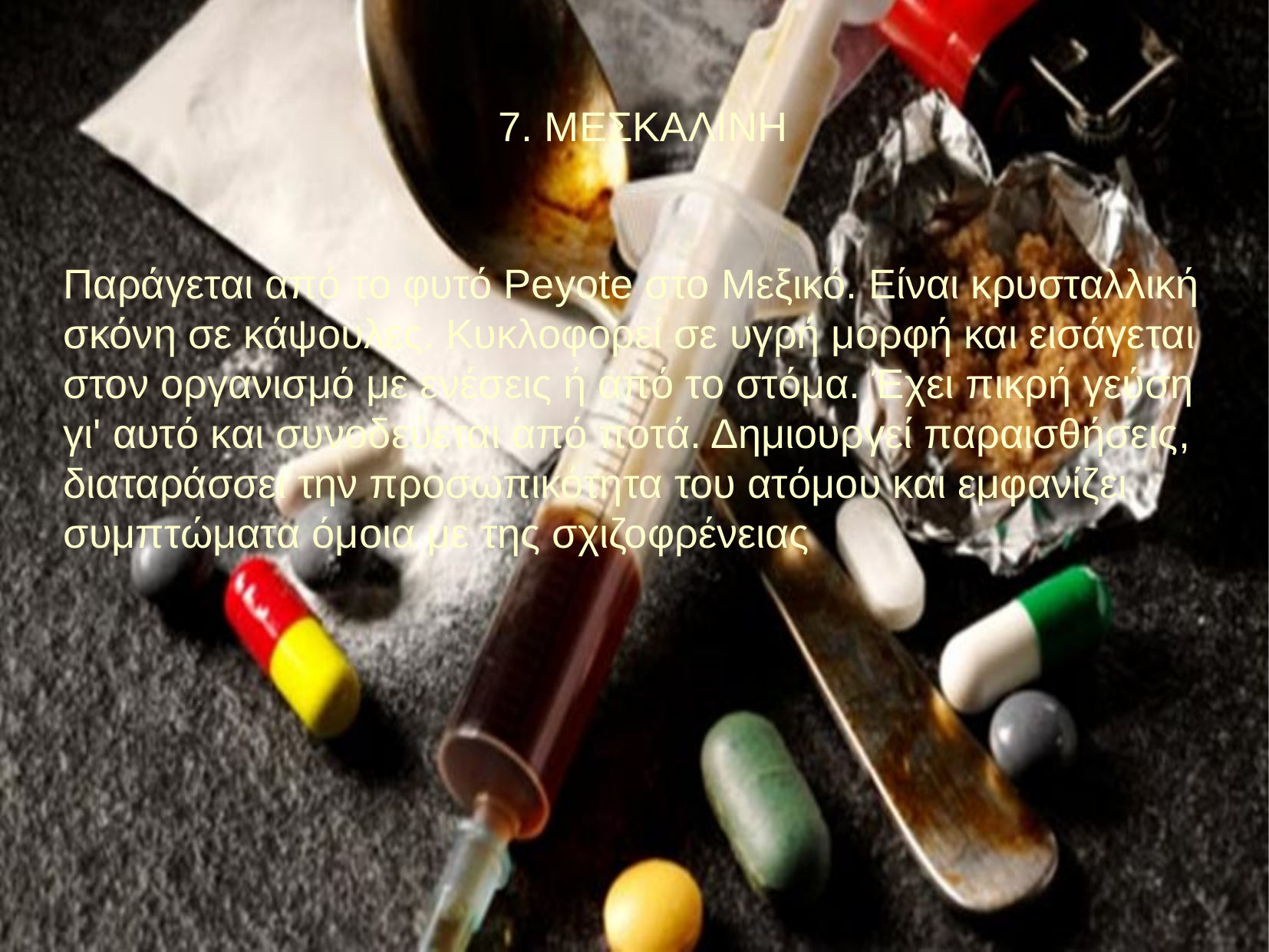

7. ΜΕΣΚΑΛΙΝΗ

Παράγεται από το φυτό Peyote στο Μεξικό. Είναι κρυσταλλική σκόνη σε κάψουλες. Κυκλοφορεί σε υγρή μορφή και εισάγεται στον οργανισμό με ενέσεις ή από το στόμα. Έχει πικρή γεύση γι' αυτό και συνοδεύεται από ποτά. Δημιουργεί παραισθήσεις, διαταράσσει την προσωπικότητα του ατόμου και εμφανίζει συμπτώματα όμοια με της σχιζοφρένειας